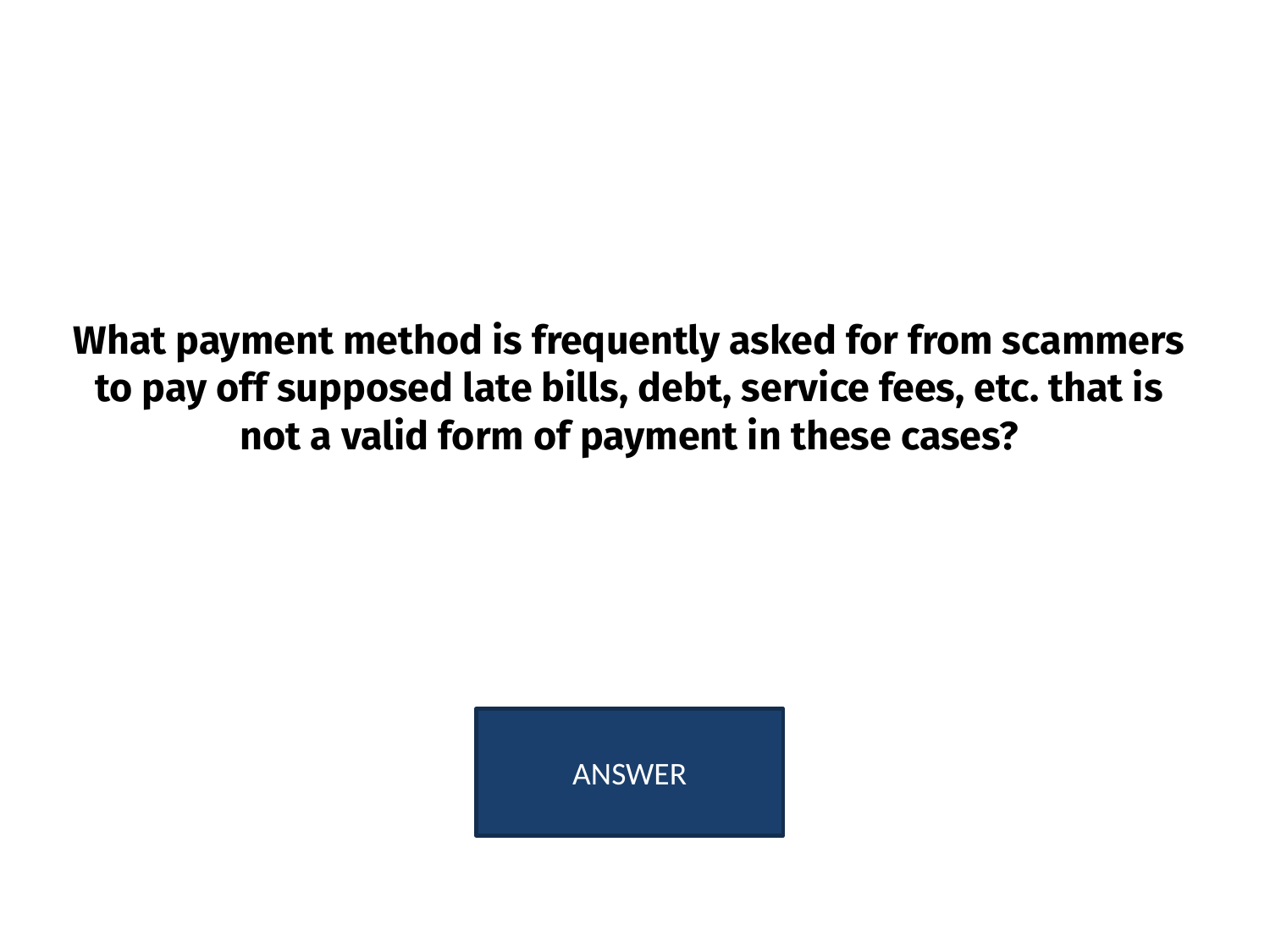

# What payment method is frequently asked for from scammers to pay off supposed late bills, debt, service fees, etc. that is not a valid form of payment in these cases?